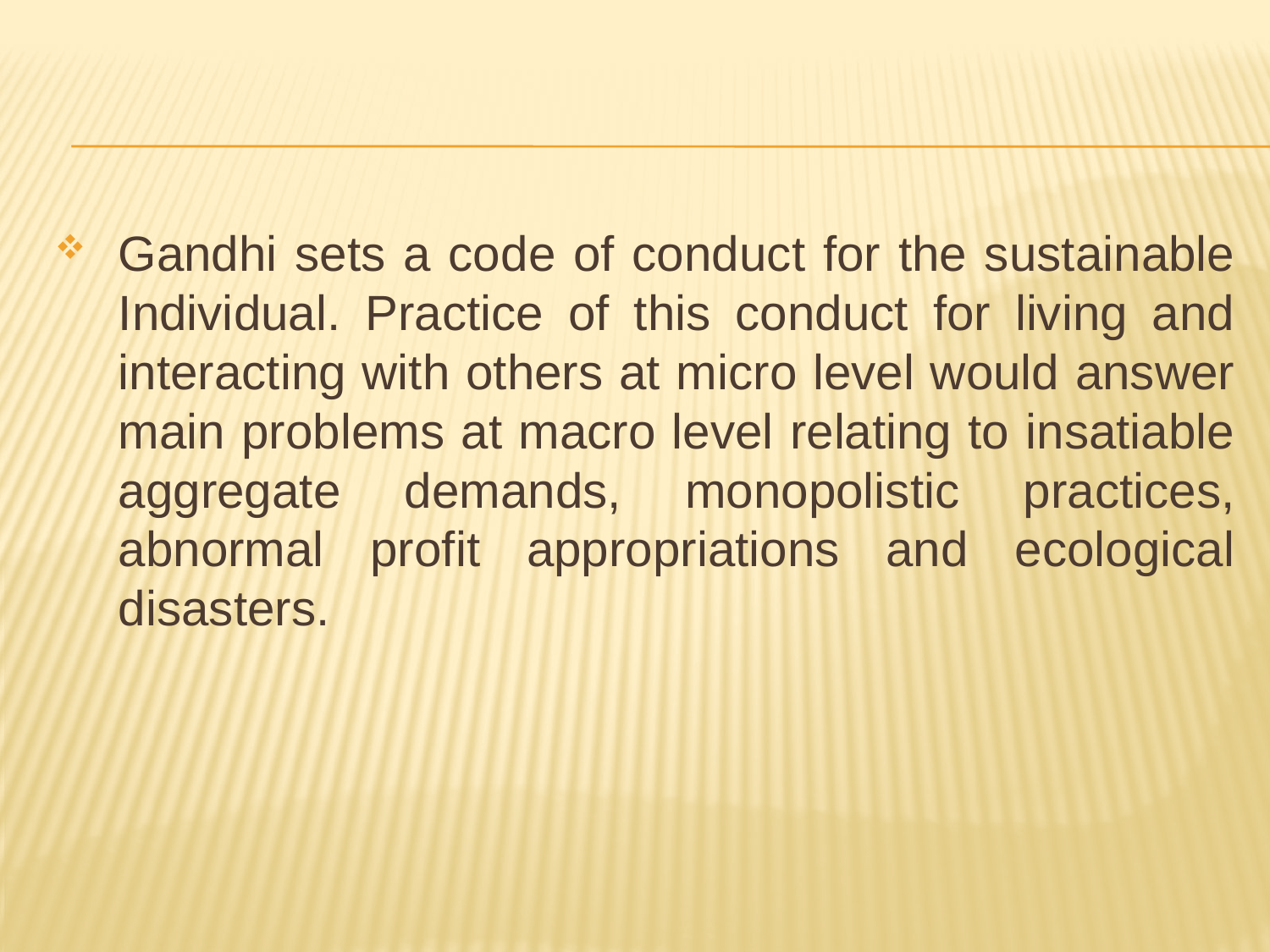

Gandhi sets a code of conduct for the sustainable Individual. Practice of this conduct for living and interacting with others at micro level would answer main problems at macro level relating to insatiable aggregate demands, monopolistic practices, abnormal profit appropriations and ecological disasters.